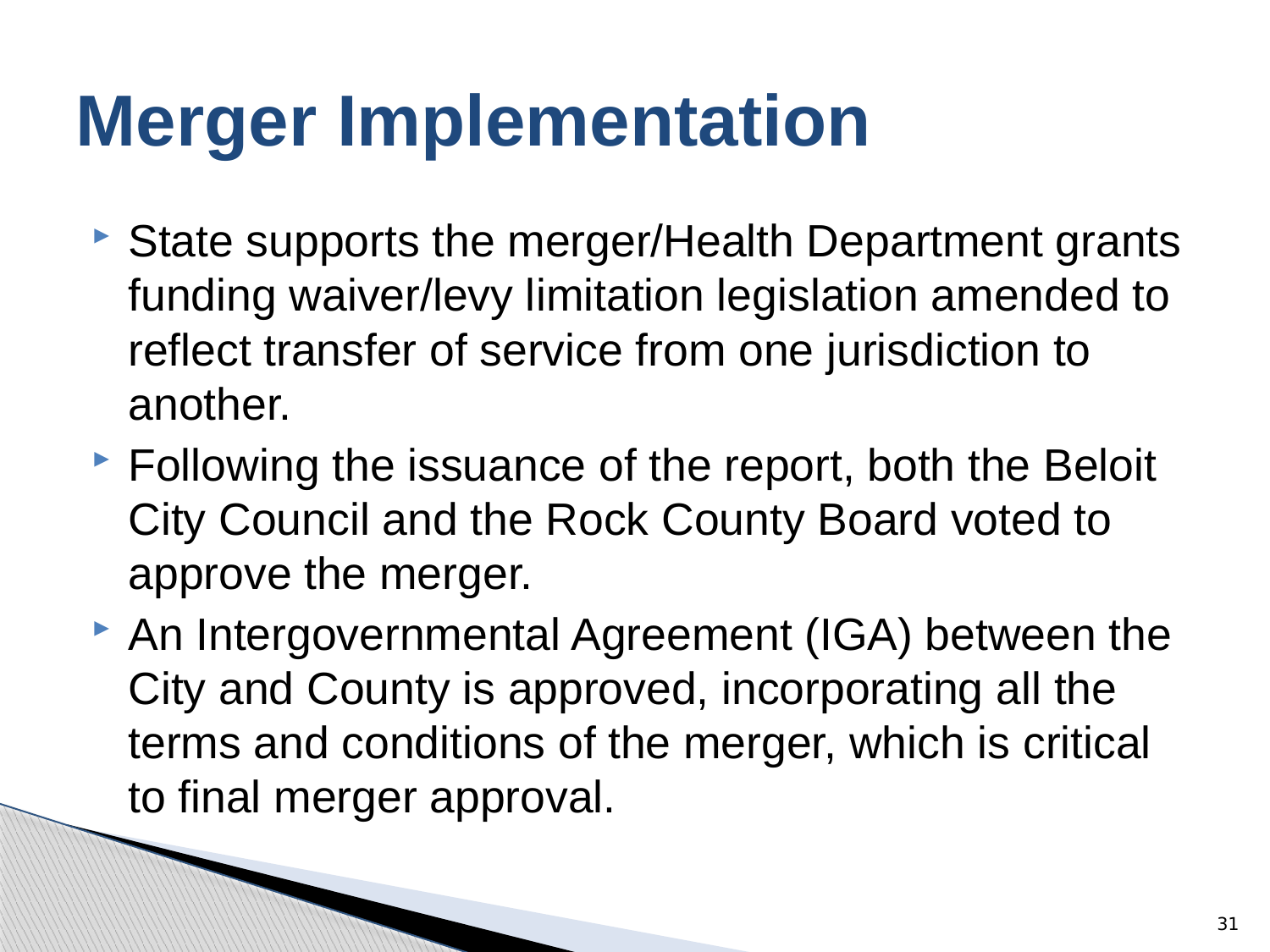

# Merger Implementation
State supports the merger/Health Department grants funding waiver/levy limitation legislation amended to reflect transfer of service from one jurisdiction to another.
Following the issuance of the report, both the Beloit City Council and the Rock County Board voted to approve the merger.
An Intergovernmental Agreement (IGA) between the City and County is approved, incorporating all the terms and conditions of the merger, which is critical to final merger approval.
31